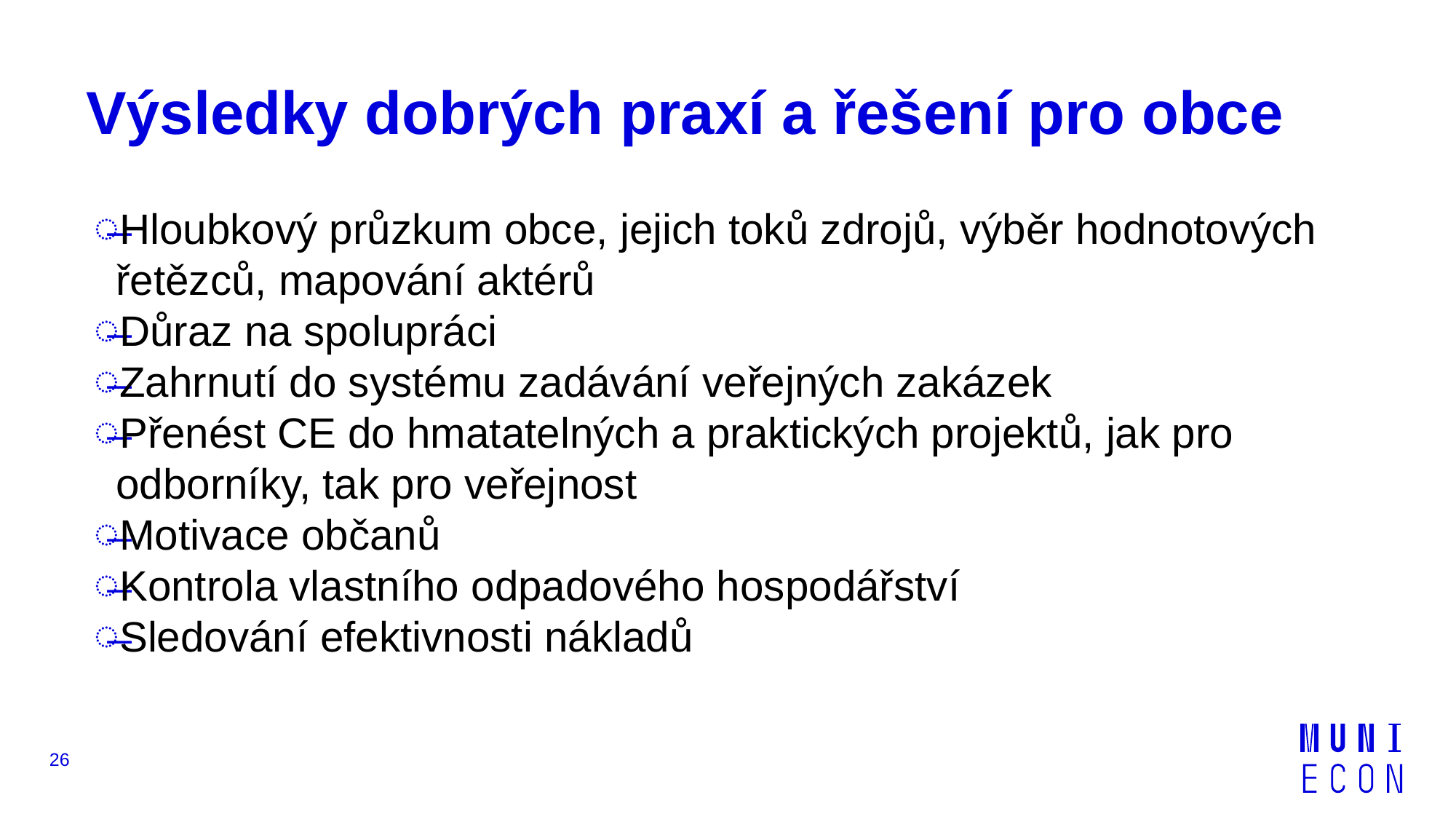

# Výsledky dobrých praxí a řešení pro obce
Hloubkový průzkum obce, jejich toků zdrojů, výběr hodnotových řetězců, mapování aktérů
Důraz na spolupráci
Zahrnutí do systému zadávání veřejných zakázek
Přenést CE do hmatatelných a praktických projektů, jak pro odborníky, tak pro veřejnost
Motivace občanů
Kontrola vlastního odpadového hospodářství
Sledování efektivnosti nákladů

26